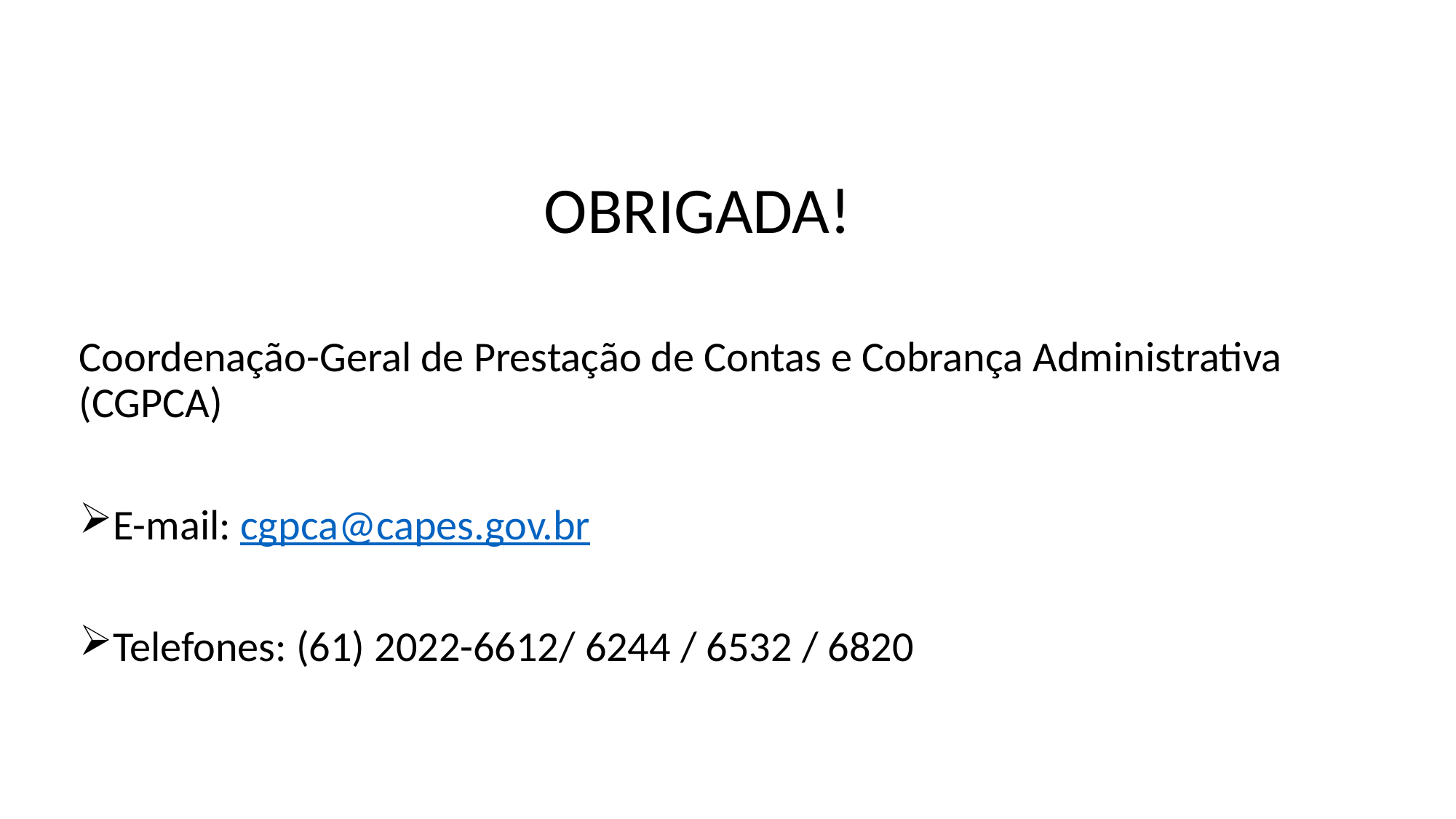

OBRIGADA!
Coordenação-Geral de Prestação de Contas e Cobrança Administrativa (CGPCA)

E-mail: cgpca@capes.gov.br

Telefones: (61) 2022-6612/ 6244 / 6532 / 6820